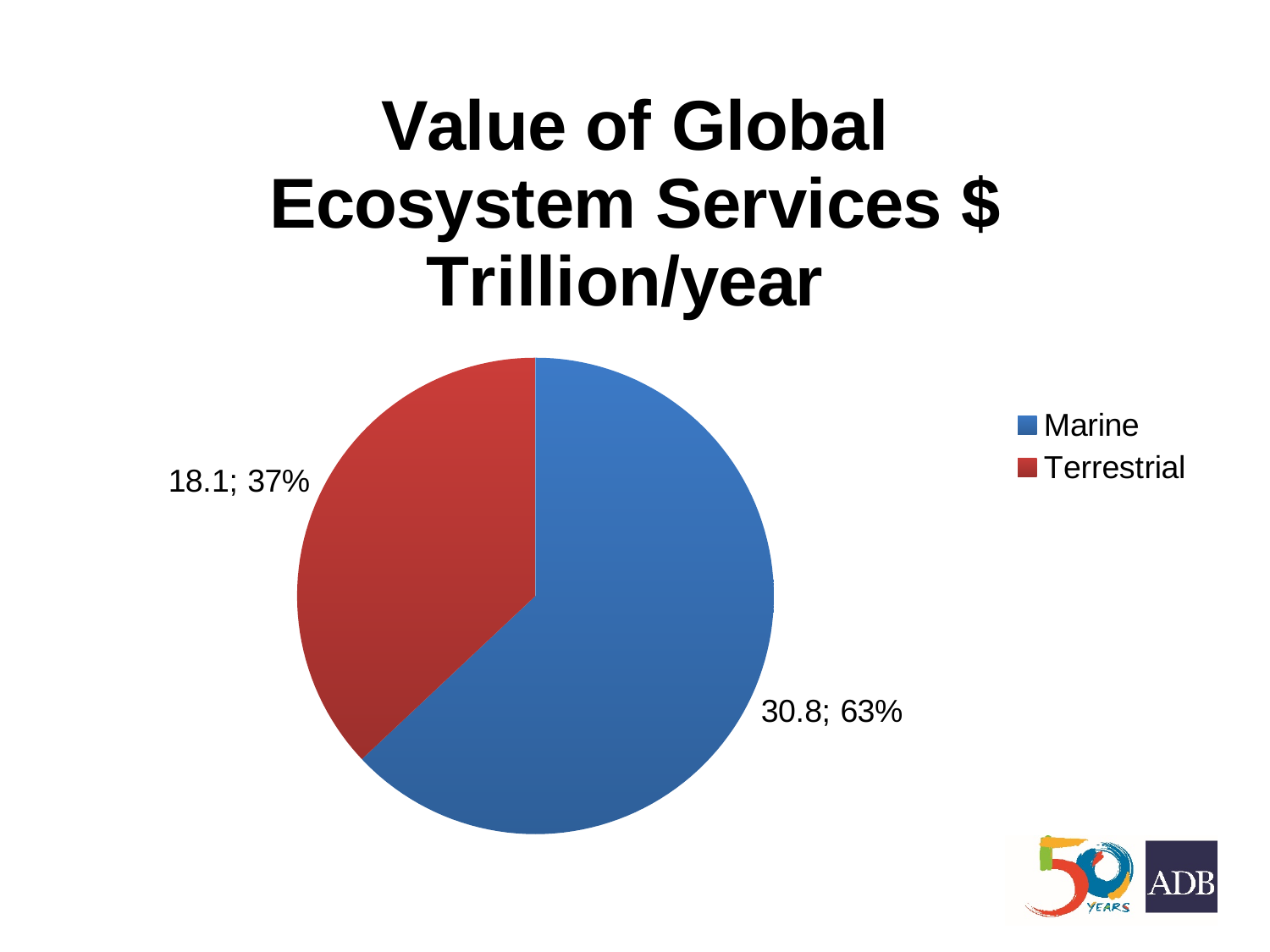

### Chart: Value of Global Ecosystem Services $ Trillion/year

| Category | Global Annual Ecosystem Services |
|---|---|
| Marine | 30.8 |
| Terrestrial | 18.1 |